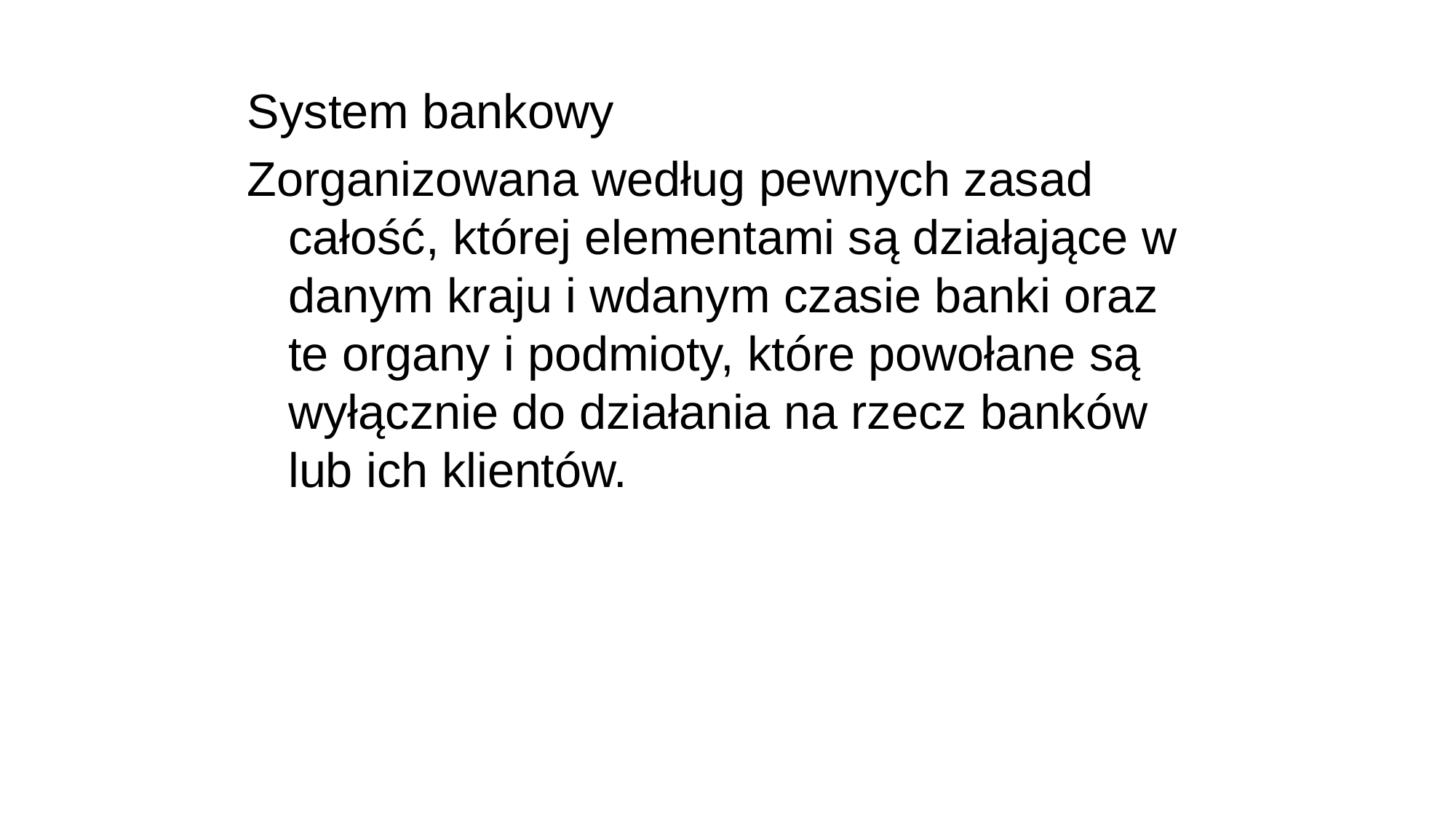

System bankowy
Zorganizowana według pewnych zasad całość, której elementami są działające w danym kraju i wdanym czasie banki oraz te organy i podmioty, które powołane są wyłącznie do działania na rzecz banków lub ich klientów.